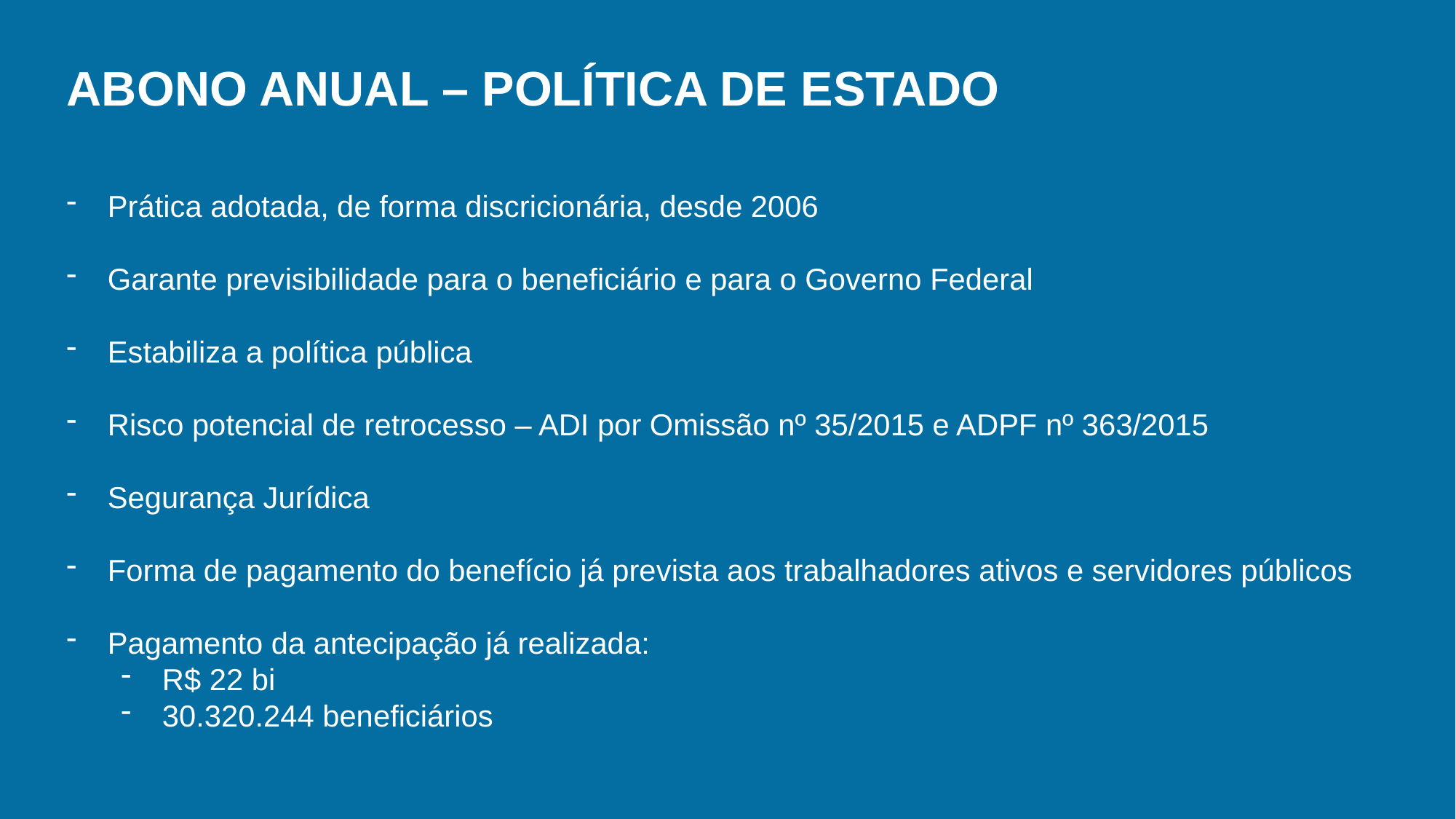

ABONO ANUAL – POLÍTICA DE ESTADO
Prática adotada, de forma discricionária, desde 2006

Garante previsibilidade para o beneficiário e para o Governo Federal

Estabiliza a política pública

Risco potencial de retrocesso – ADI por Omissão nº 35/2015 e ADPF nº 363/2015

Segurança Jurídica

Forma de pagamento do benefício já prevista aos trabalhadores ativos e servidores públicos

Pagamento da antecipação já realizada:
R$ 22 bi
30.320.244 beneficiários